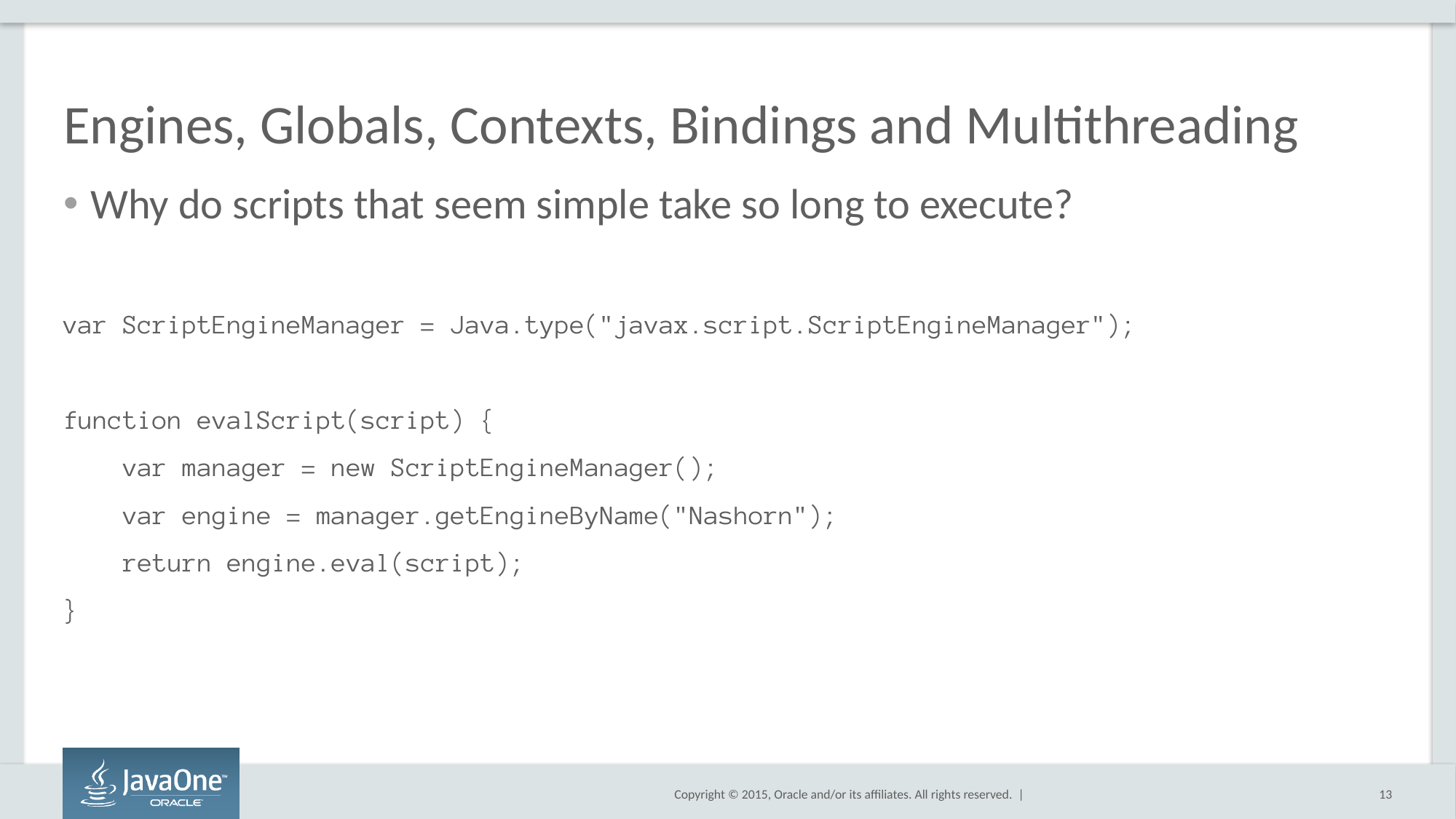

# Engines, Globals, Contexts, Bindings and Multithreading
Why do scripts that seem simple take so long to execute?

var ScriptEngineManager = Java.type("javax.script.ScriptEngineManager");

function evalScript(script) {
    var manager = new ScriptEngineManager();
    var engine = manager.getEngineByName("Nashorn");
    return engine.eval(script);
}
13